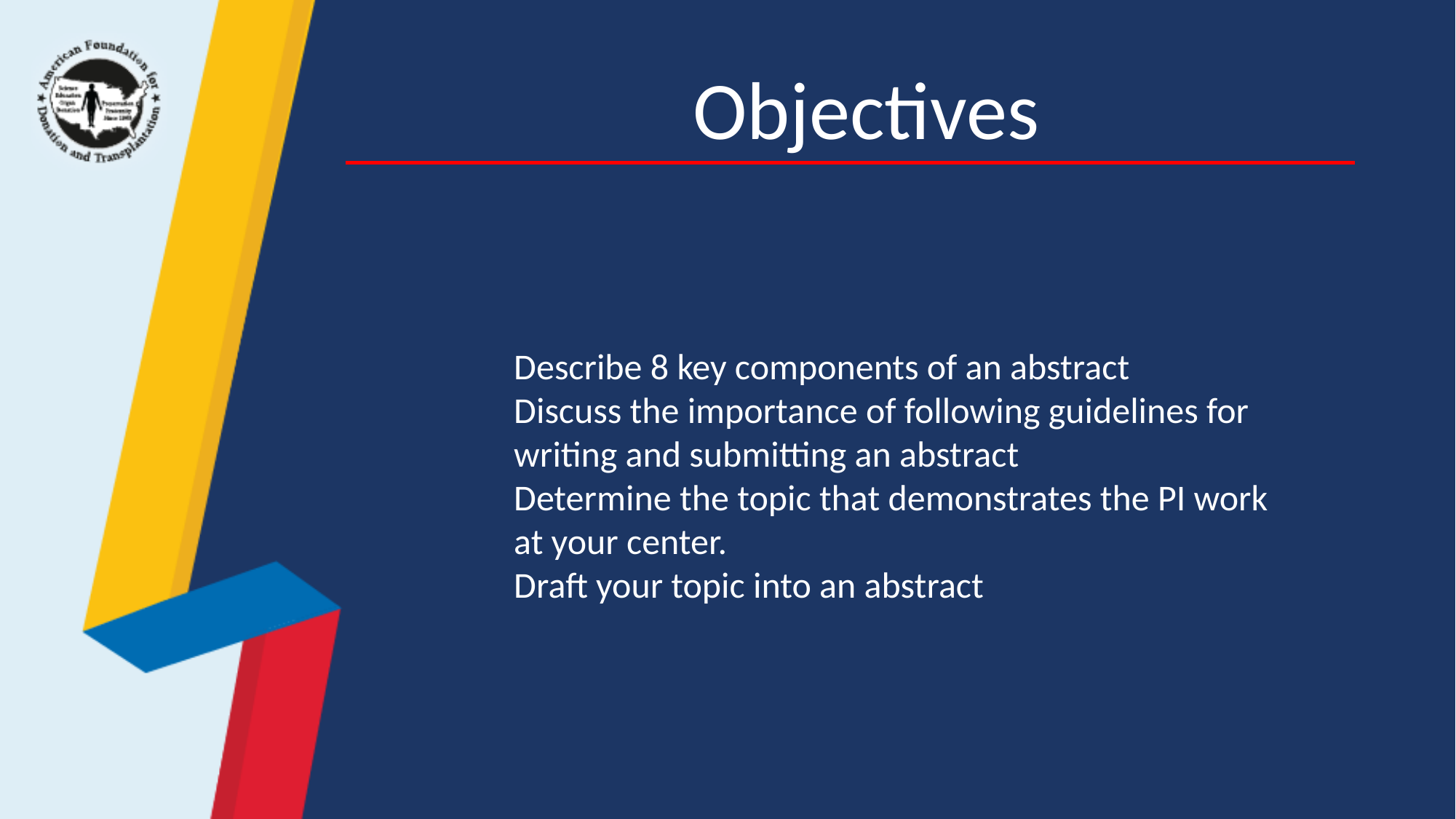

# Objectives

Describe 8 key components of an abstract
Discuss the importance of following guidelines for writing and submitting an abstract
Determine the topic that demonstrates the PI work at your center.
Draft your topic into an abstract